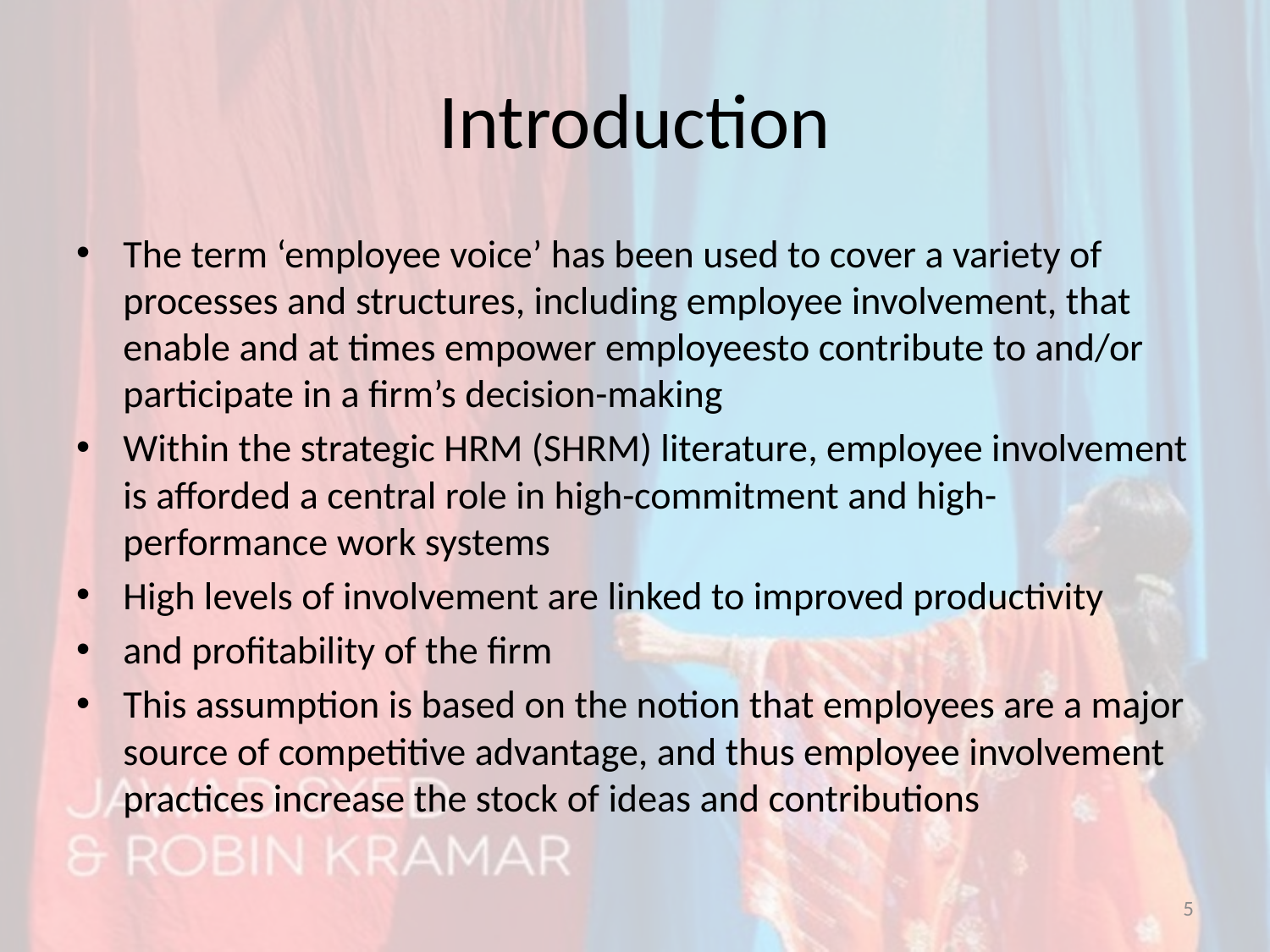

# Introduction
The term ‘employee voice’ has been used to cover a variety of processes and structures, including employee involvement, that enable and at times empower employeesto contribute to and/or participate in a firm’s decision-making
Within the strategic HRM (SHRM) literature, employee involvement is afforded a central role in high-commitment and high-performance work systems
High levels of involvement are linked to improved productivity
and profitability of the firm
This assumption is based on the notion that employees are a major source of competitive advantage, and thus employee involvement practices increase the stock of ideas and contributions
5